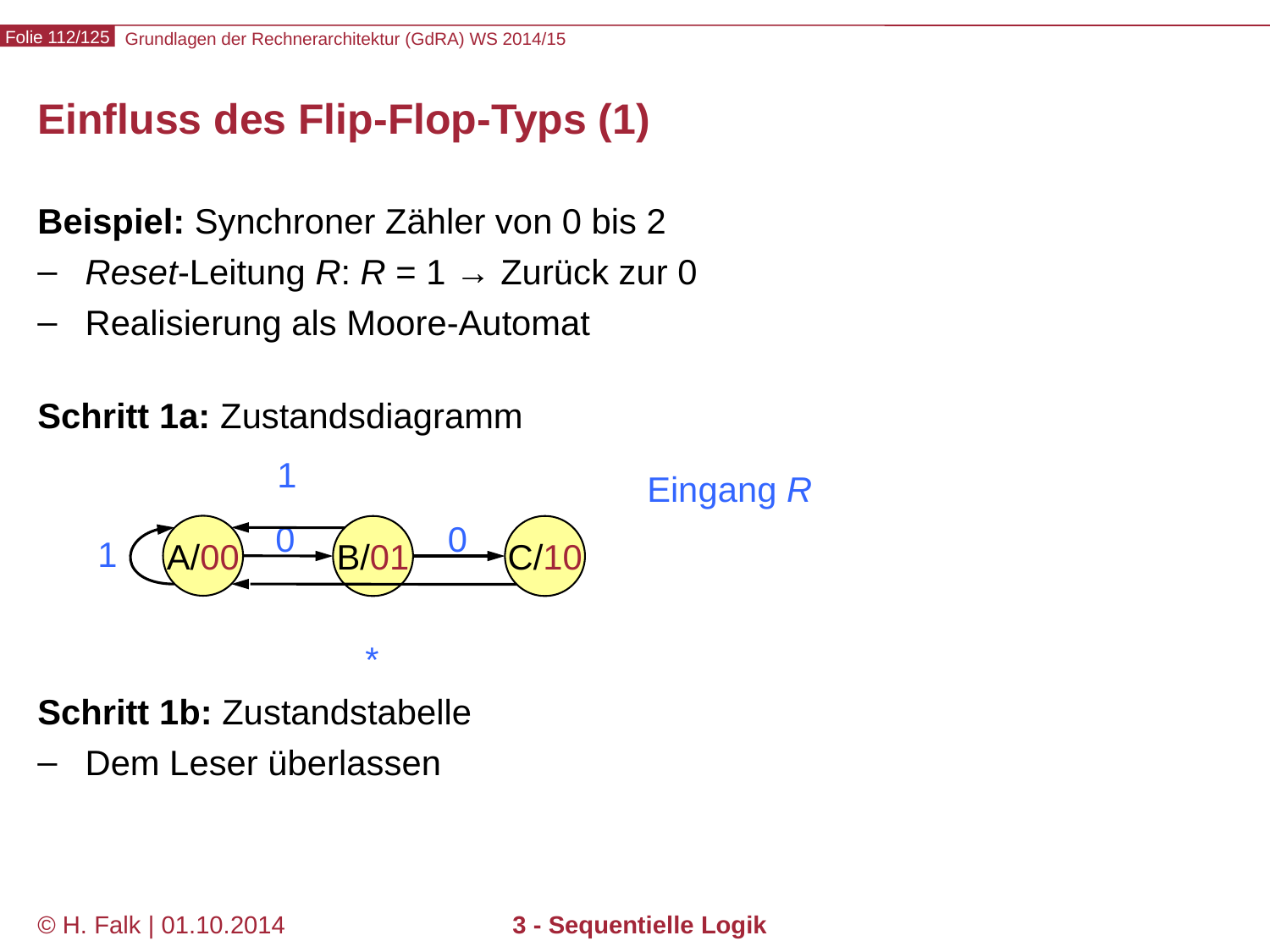

# Einfluss des Flip-Flop-Typs (1)
Beispiel: Synchroner Zähler von 0 bis 2
Reset-Leitung R: R = 1 → Zurück zur 0
Realisierung als Moore-Automat

Schritt 1a: Zustandsdiagramm

Schritt 1b: Zustandstabelle
Dem Leser überlassen

1
Eingang R
0
0
A/00
B/01
C/10
1
*
© H. Falk | 01.10.2014
3 - Sequentielle Logik